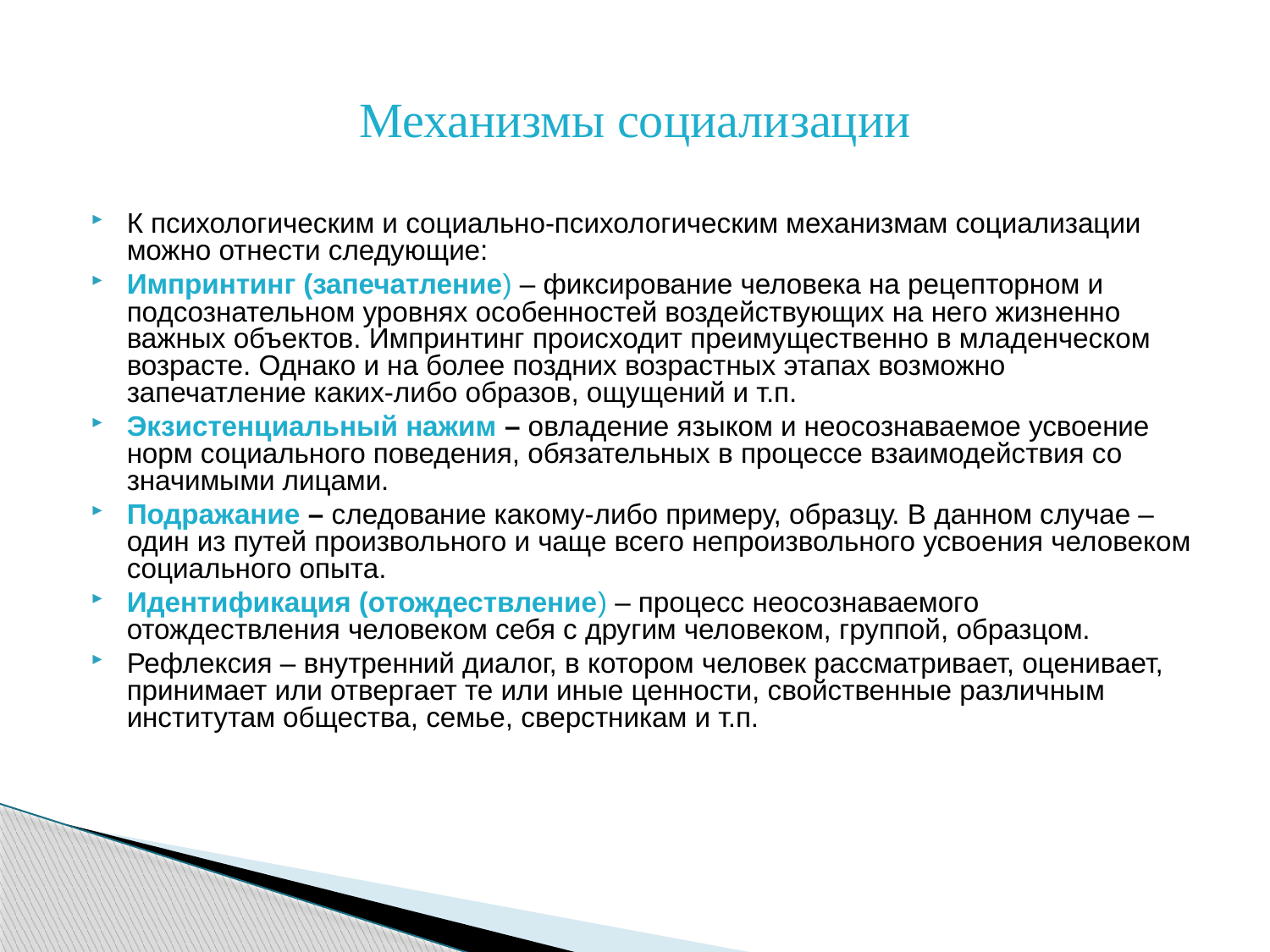

# Механизмы социализации
К психологическим и социально-психологическим механизмам социализации можно отнести следующие:
Импринтинг (запечатление) – фиксирование человека на рецепторном и подсознательном уровнях особенностей воздействующих на него жизненно важных объектов. Импринтинг происходит преимущественно в младенческом возрасте. Однако и на более поздних возрастных этапах возможно запечатление каких-либо образов, ощущений и т.п.
Экзистенциальный нажим – овладение языком и неосознаваемое усвоение норм социального поведения, обязательных в процессе взаимодействия со значимыми лицами.
Подражание – следование какому-либо примеру, образцу. В данном случае – один из путей произвольного и чаще всего непроизвольного усвоения человеком социального опыта.
Идентификация (отождествление) – процесс неосознаваемого отождествления человеком себя с другим человеком, группой, образцом.
Рефлексия – внутренний диалог, в котором человек рассматривает, оценивает, принимает или отвергает те или иные ценности, свойственные различным институтам общества, семье, сверстникам и т.п.